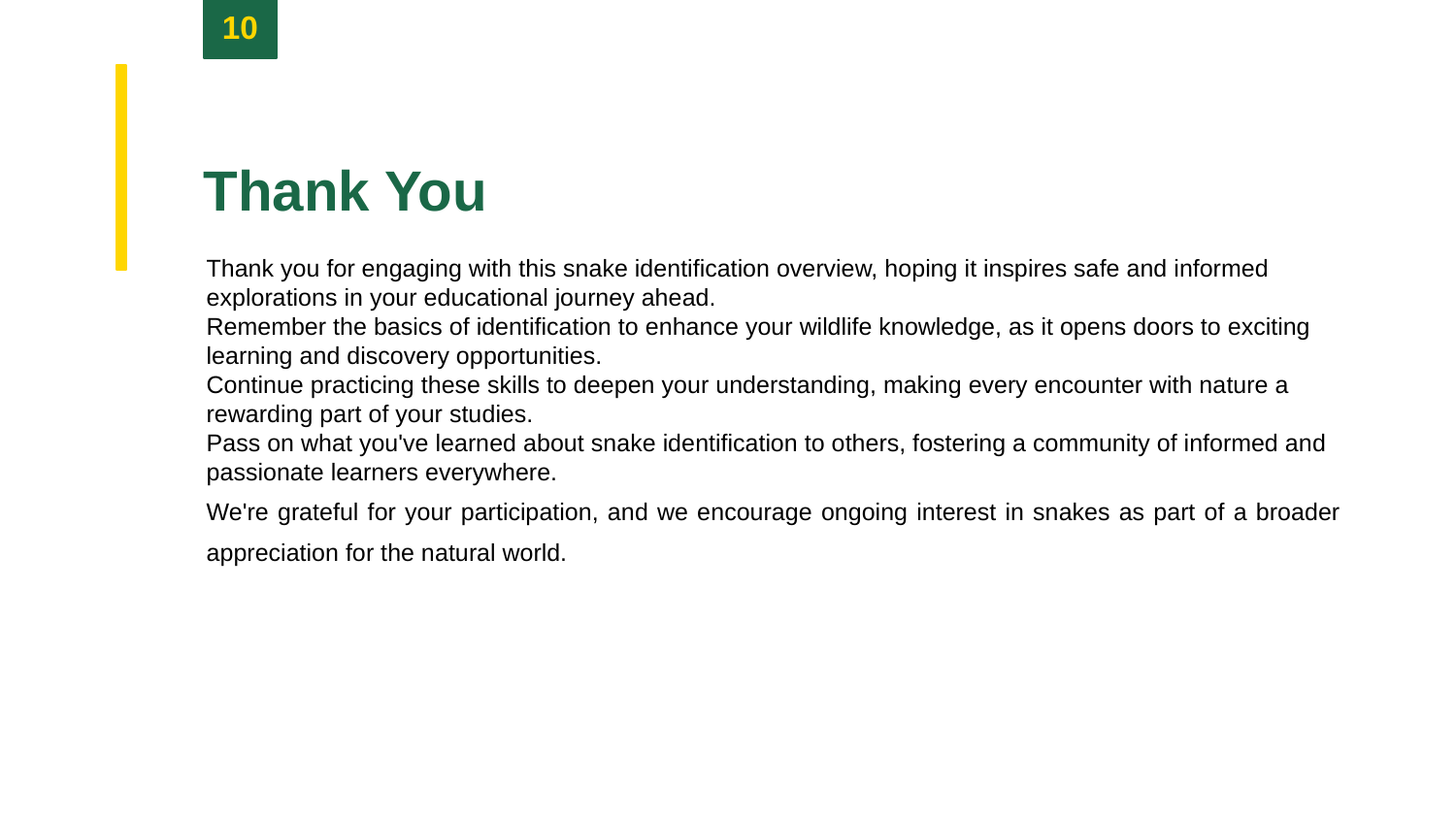

10

Thank You
Thank you for engaging with this snake identification overview, hoping it inspires safe and informed explorations in your educational journey ahead.
Remember the basics of identification to enhance your wildlife knowledge, as it opens doors to exciting learning and discovery opportunities.
Continue practicing these skills to deepen your understanding, making every encounter with nature a rewarding part of your studies.
Pass on what you've learned about snake identification to others, fostering a community of informed and passionate learners everywhere.
We're grateful for your participation, and we encourage ongoing interest in snakes as part of a broader appreciation for the natural world.